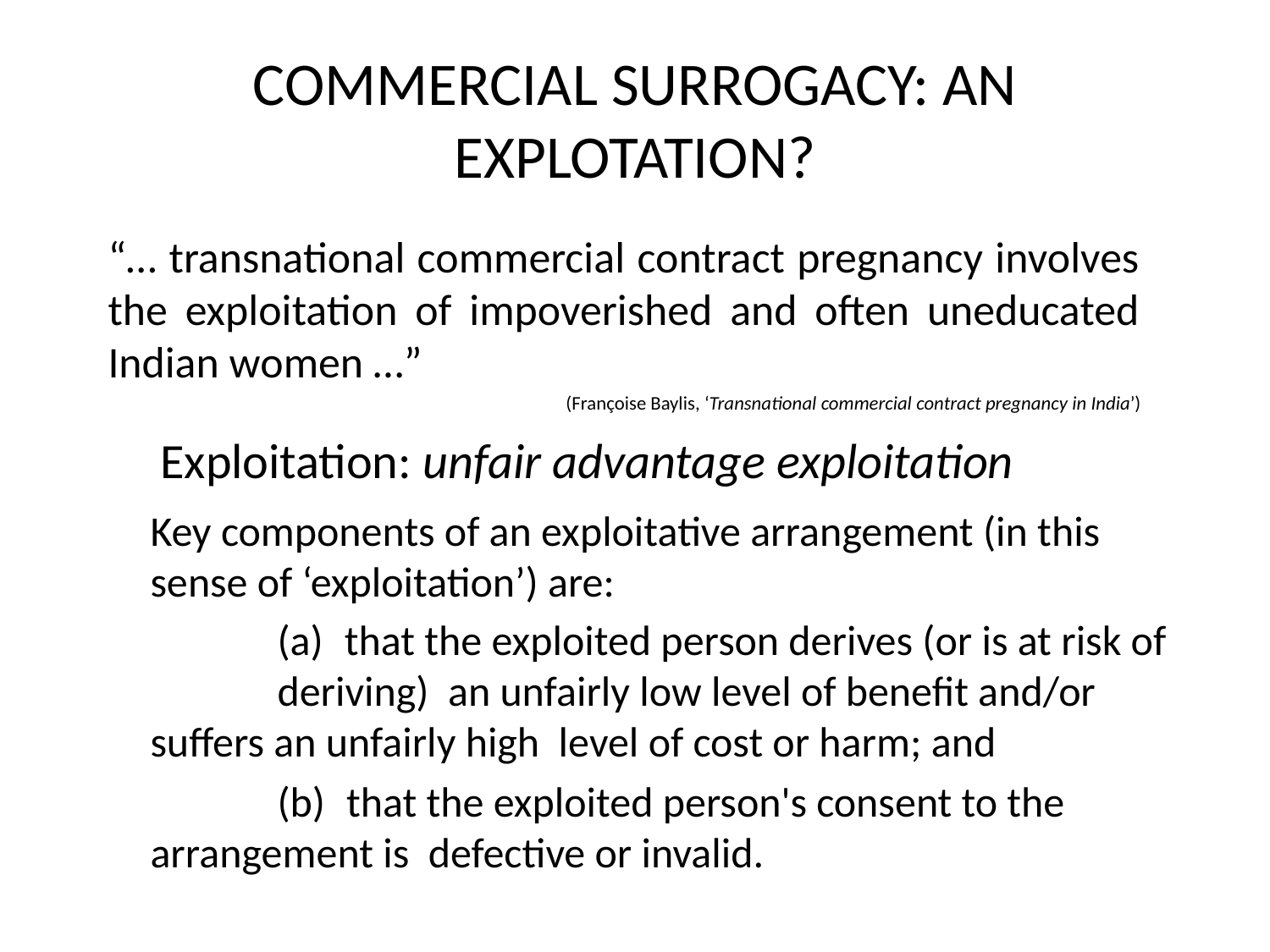

# COMMERCIAL SURROGACY: AN EXPLOTATION?
“… transnational commercial contract pregnancy involves the exploitation of impoverished and often uneducated Indian women …”
(Françoise Baylis, ‘Transnational commercial contract pregnancy in India’)

Exploitation: unfair advantage exploitation
Key components of an exploitative arrangement (in this sense of ‘exploitation’) are:
	(a) that the exploited person derives (or is at risk of 	deriving)  an unfairly low level of benefit and/or 	suffers an unfairly high  level of cost or harm; and
	(b) that the exploited person's consent to the 	arrangement is  defective or invalid.